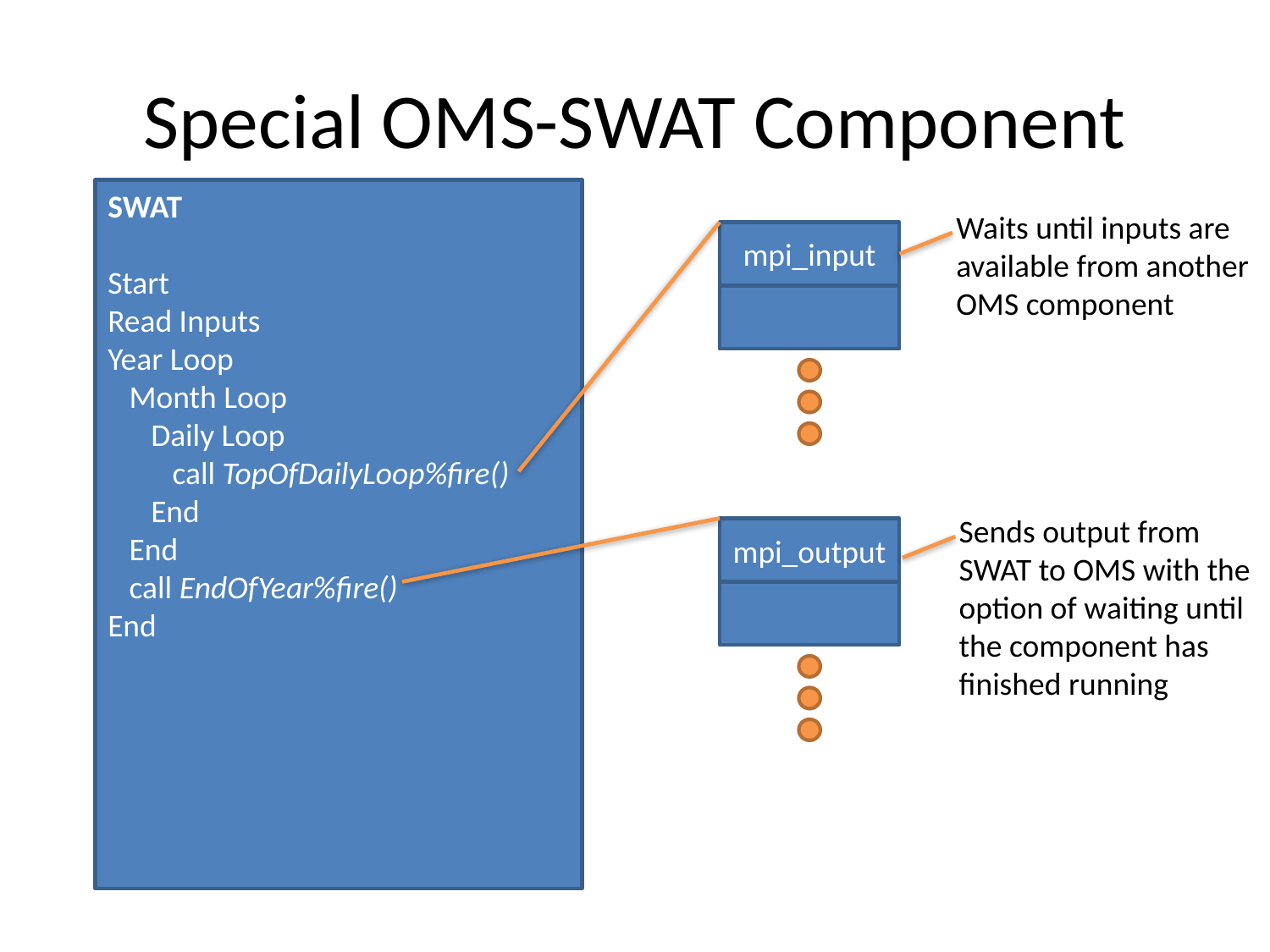

# Special OMS-SWAT Component
SWAT

Start
Read Inputs
Year Loop
   Month Loop
      Daily Loop
         call TopOfDailyLoop%fire()
      End
   End
   call EndOfYear%fire()
End
Waits until inputs are
available from another
OMS component
mpi_input

Sends output from
SWAT to OMS with the
option of waiting until
the component has
finished running
mpi_output